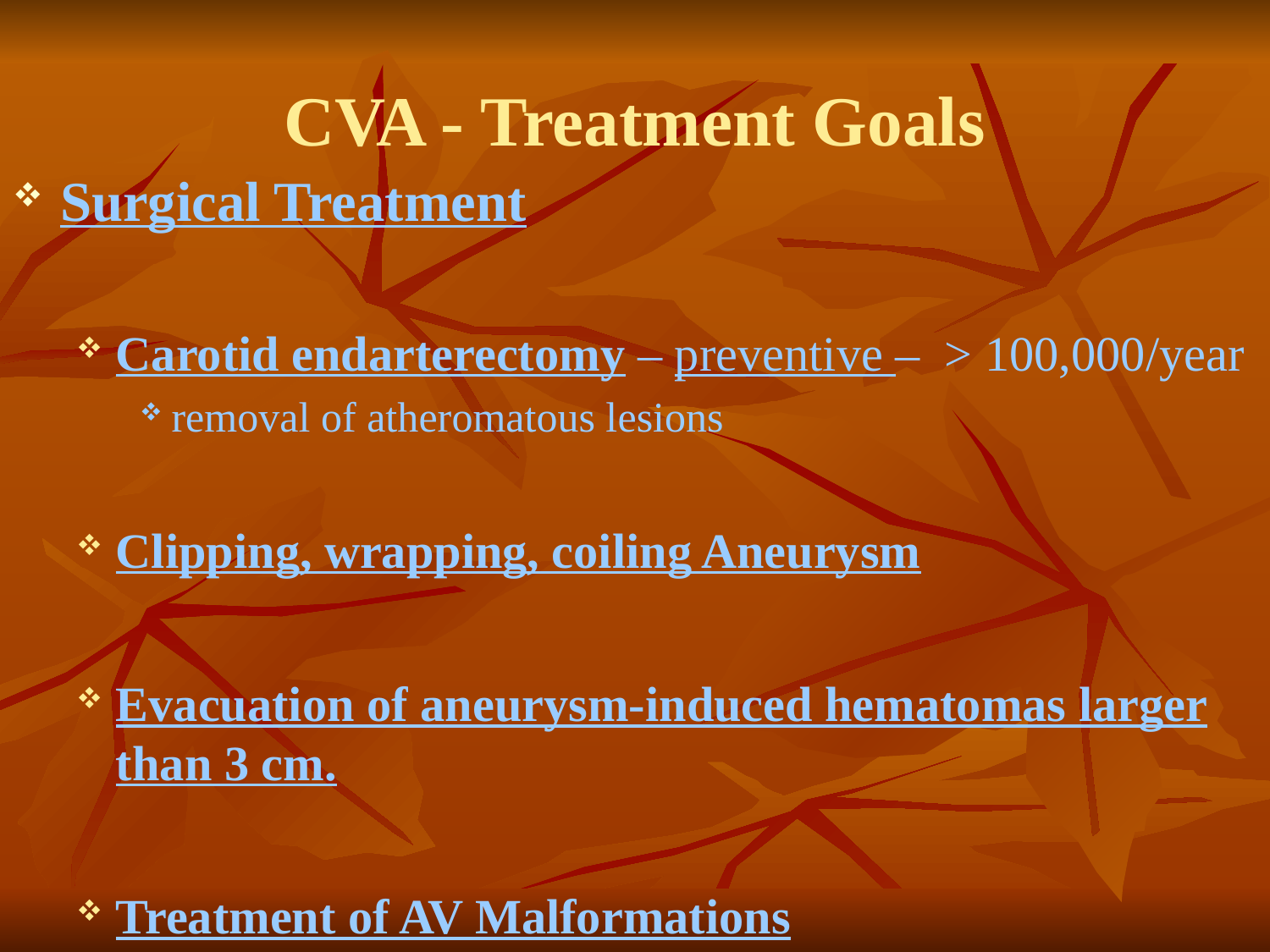

# CVA - Treatment Goals
Surgical Treatment

Carotid endarterectomy – preventive –  > 100,000/year
removal of atheromatous lesions

Clipping, wrapping, coiling Aneurysm

Evacuation of aneurysm-induced hematomas larger than 3 cm.

Treatment of AV Malformations